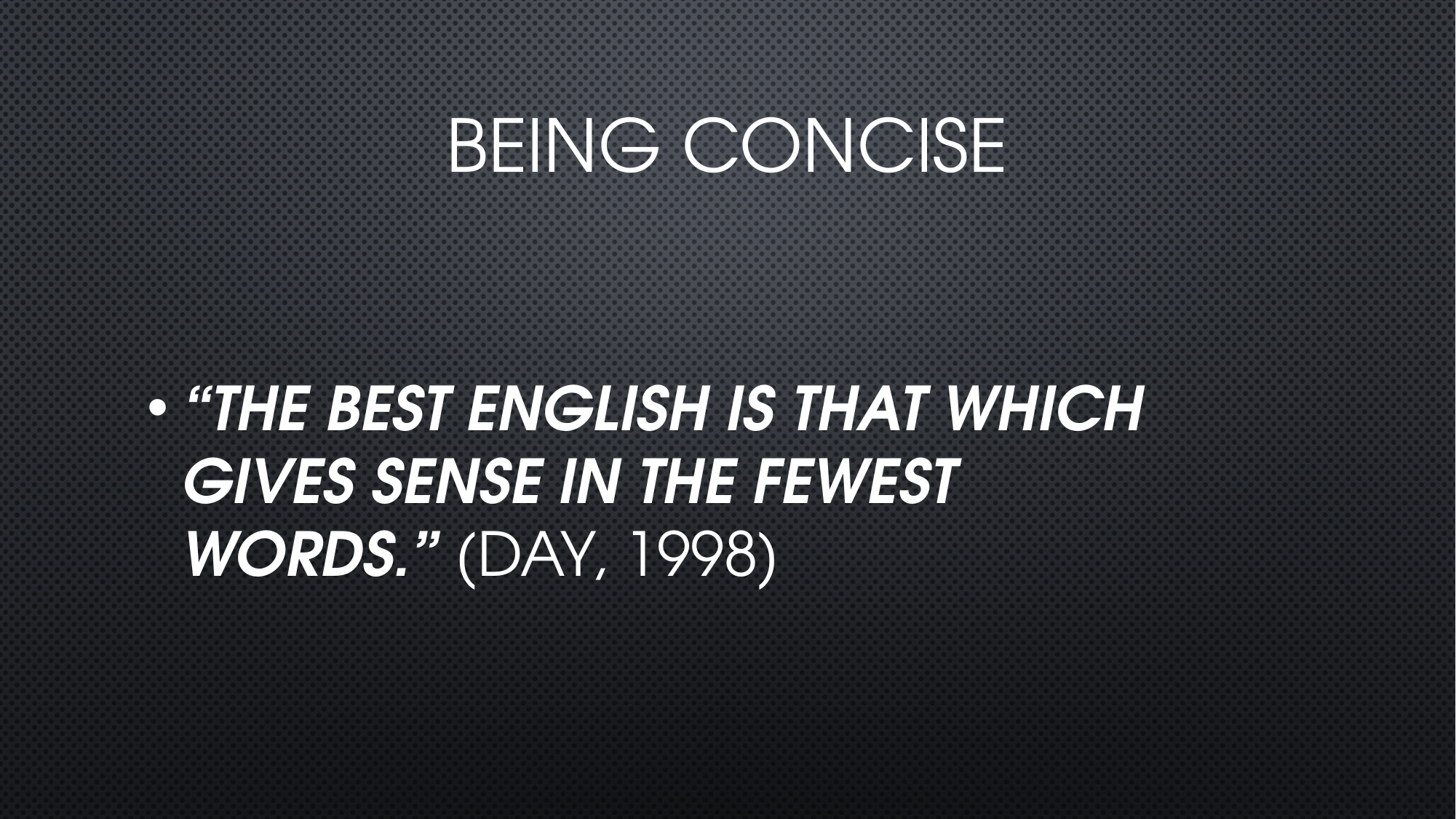

# Being concise
“The best English is that which gives sense in the fewest words.” (Day, 1998)